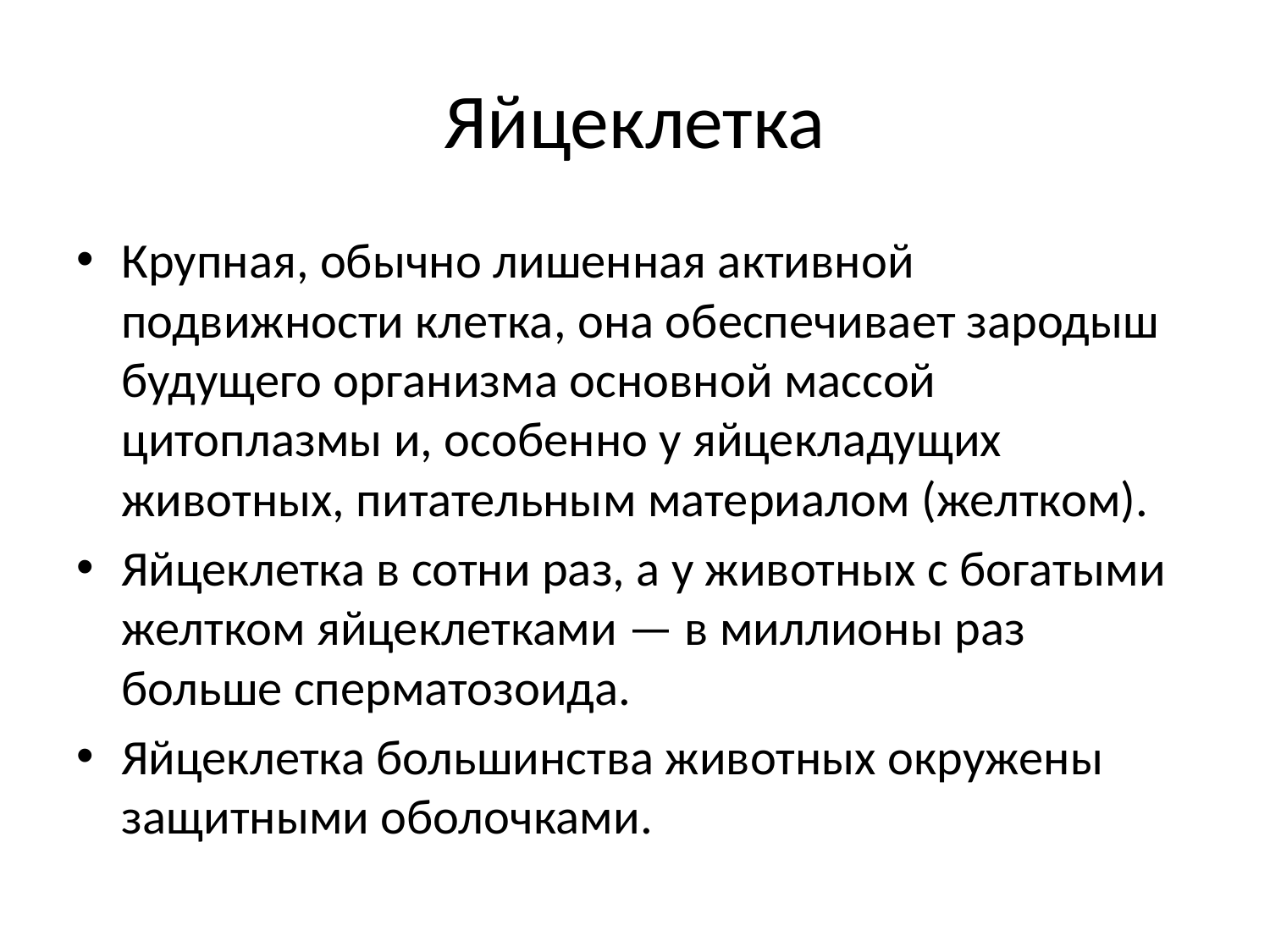

# Яйцеклетка
Крупная, обычно лишенная активной подвижности клетка, она обеспечивает зародыш будущего организма основной массой цитоплазмы и, особенно у яйцекладущих животных, питательным материалом (желтком).
Яйцеклетка в сотни раз, а у животных с богатыми желтком яйцеклетками — в миллионы раз больше сперматозоида.
Яйцеклетка большинства животных окружены защитными оболочками.